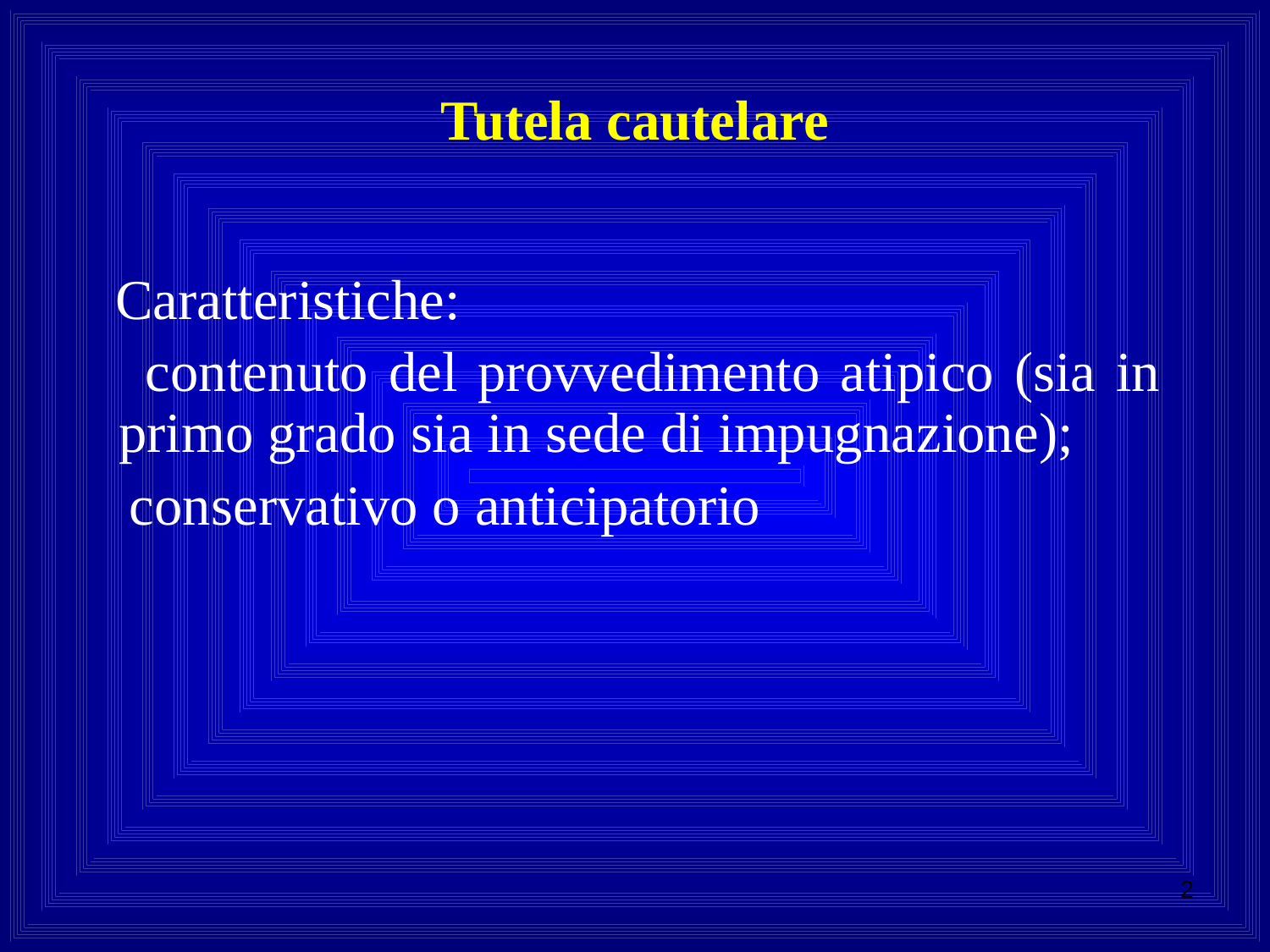

# Tutela cautelare
     Caratteristiche:
     contenuto del provvedimento atipico (sia in primo grado sia in sede di impugnazione);
      conservativo o anticipatorio
2